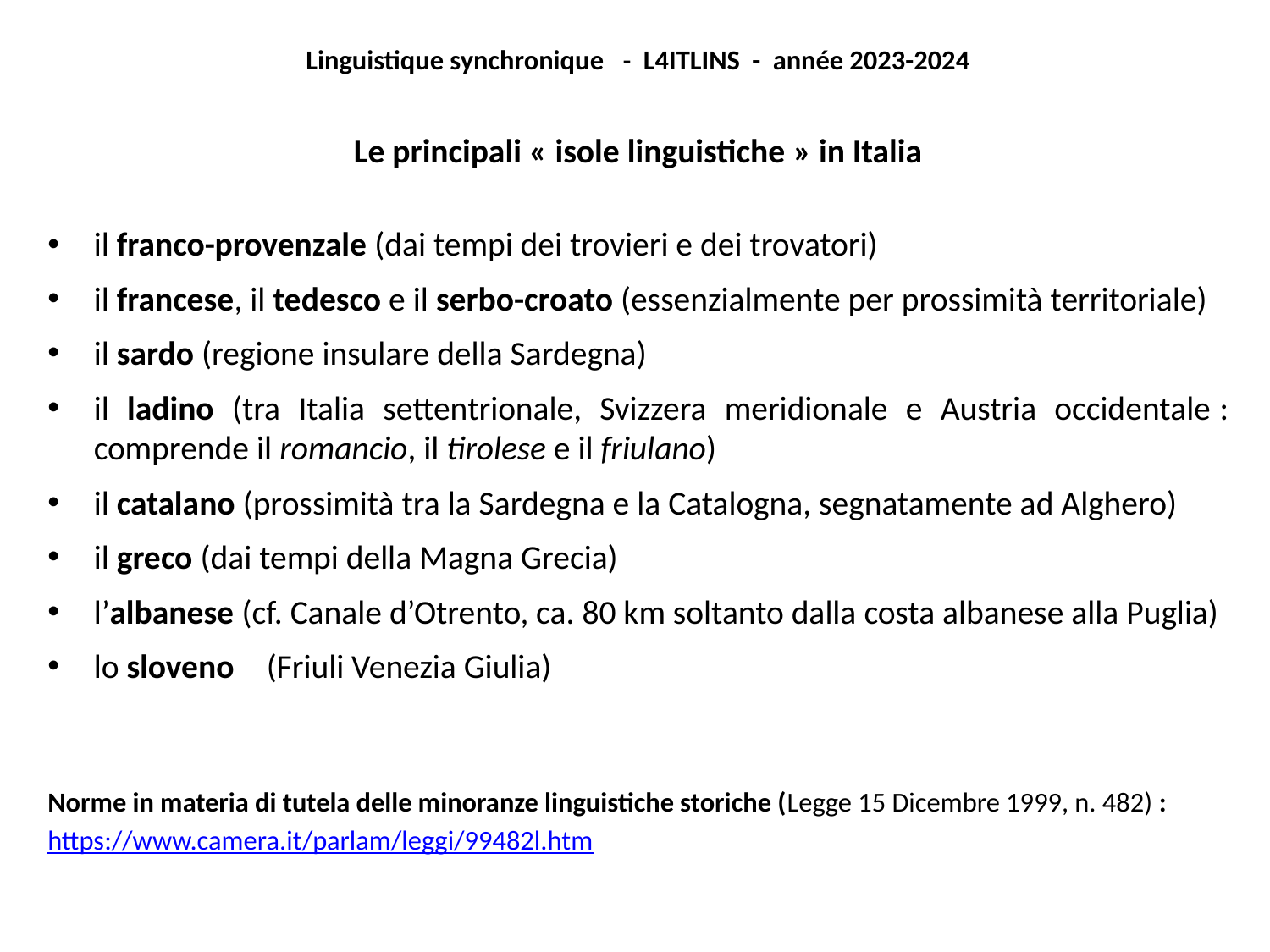

Linguistique synchronique   -  L4ITLINS  -  année 2023-2024

Le principali « isole linguistiche » in Italia

il franco-provenzale (dai tempi dei trovieri e dei trovatori)
il francese, il tedesco e il serbo-croato (essenzialmente per prossimità territoriale)
il sardo (regione insulare della Sardegna)
il ladino (tra Italia settentrionale, Svizzera meridionale e Austria occidentale : comprende il romancio, il tirolese e il friulano)
il catalano (prossimità tra la Sardegna e la Catalogna, segnatamente ad Alghero)
il greco (dai tempi della Magna Grecia)
l’albanese (cf. Canale d’Otrento, ca. 80 km soltanto dalla costa albanese alla Puglia)
lo sloveno	(Friuli Venezia Giulia)

Norme in materia di tutela delle minoranze linguistiche storiche (Legge 15 Dicembre 1999, n. 482) :
https://www.camera.it/parlam/leggi/99482l.htm

#